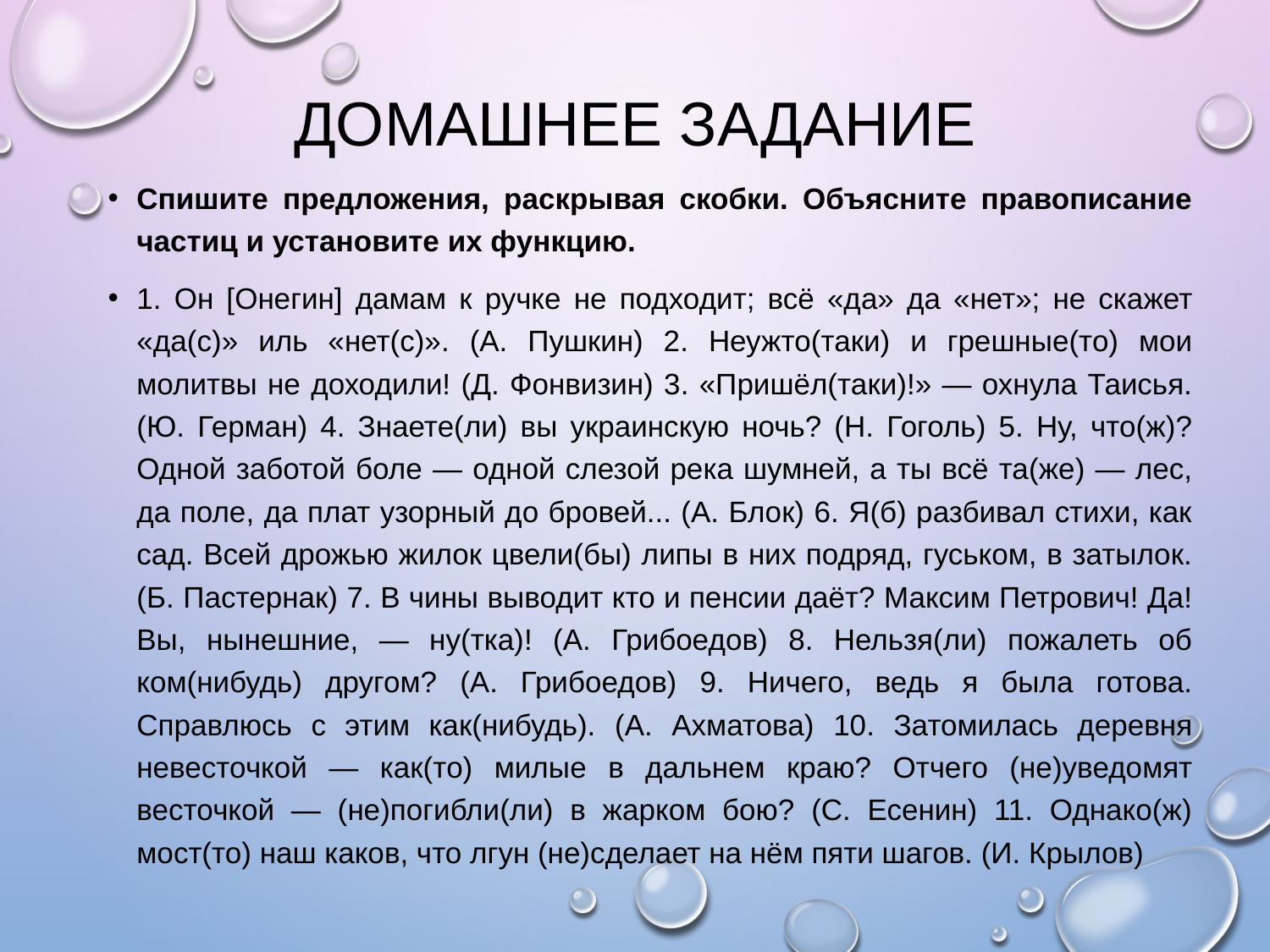

# Домашнее задание
Спишите предложения, раскрывая скобки. Объясните правописание частиц и установите их функцию.
1. Он [Онегин] дамам к ручке не подходит; всё «да» да «нет»; не скажет «да(с)» иль «нет(с)». (А. Пушкин) 2. Неужто(таки) и грешные(то) мои молитвы не доходили! (Д. Фонвизин) 3. «Пришёл(таки)!» — охнула Таисья. (Ю. Герман) 4. Знаете(ли) вы украинскую ночь? (Н. Гоголь) 5. Ну, что(ж)? Одной заботой боле — одной слезой река шумней, а ты всё та(же) — лес, да поле, да плат узорный до бровей... (А. Блок) 6. Я(б) разбивал стихи, как сад. Всей дрожью жилок цвели(бы) липы в них подряд, гуськом, в затылок. (Б. Пастернак) 7. В чины выводит кто и пенсии даёт? Максим Петрович! Да! Вы, нынешние, — ну(тка)! (А. Грибоедов) 8. Нельзя(ли) пожалеть об ком(нибудь) другом? (А. Грибоедов) 9. Ничего, ведь я была готова. Справлюсь с этим как(нибудь). (А. Ахматова) 10. Затомилась деревня невесточкой — как(то) милые в дальнем краю? Отчего (не)уведомят весточкой — (не)погибли(ли) в жарком бою? (С. Есенин) 11. Однако(ж) мост(то) наш каков, что лгун (не)сделает на нём пяти шагов. (И. Крылов)